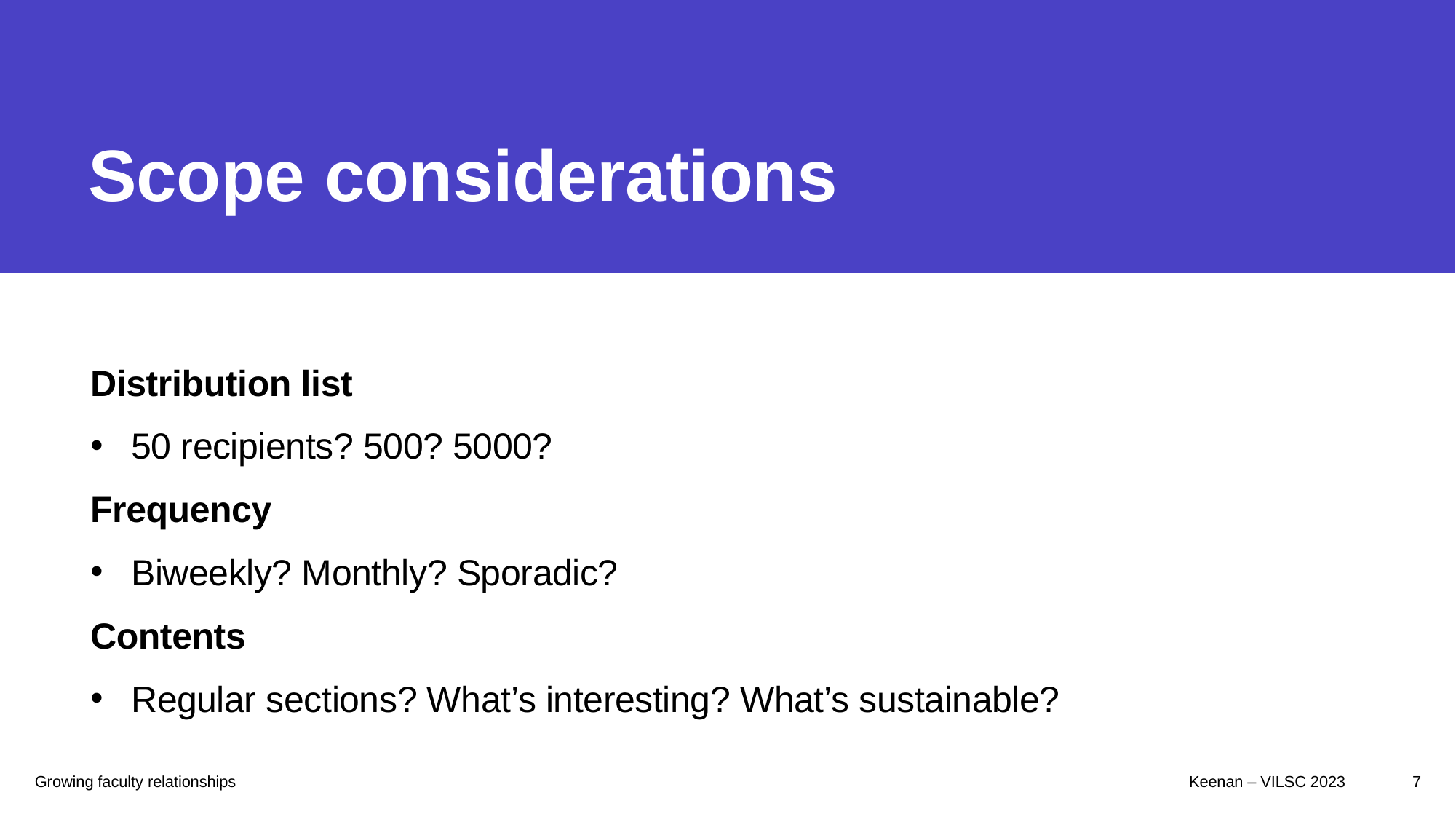

# Scope considerations
Distribution list
50 recipients? 500? 5000?
Frequency
Biweekly? Monthly? Sporadic?
Contents
Regular sections? What’s interesting? What’s sustainable?
Keenan – VILSC 2023
Growing faculty relationships
7